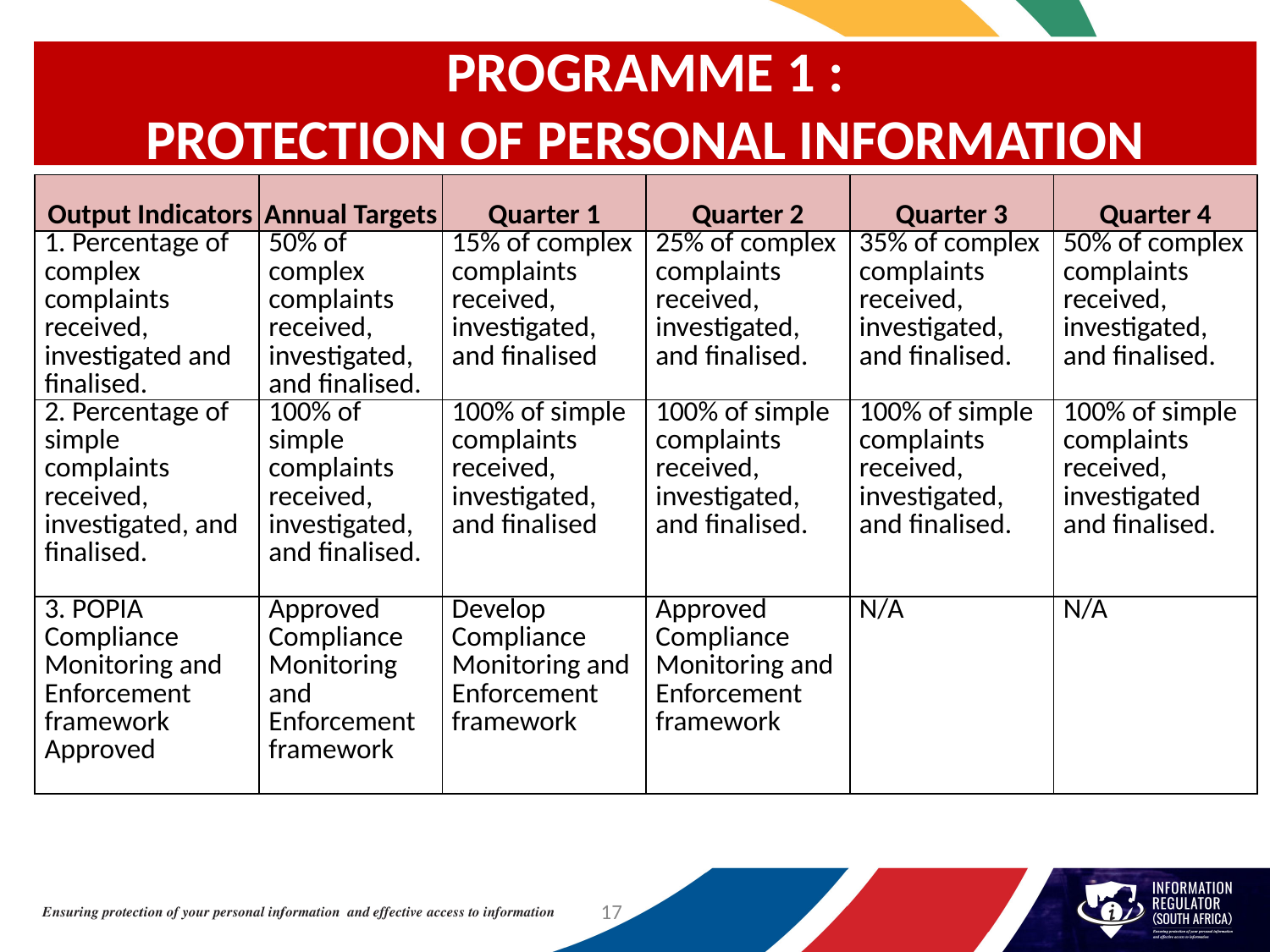

# PROGRAMME 1 : PROTECTION OF PERSONAL INFORMATION
| Output Indicators | Annual Targets | Quarter 1 | Quarter 2 | Quarter 3 | Quarter 4 |
| --- | --- | --- | --- | --- | --- |
| 1. Percentage of complex complaints received, investigated and finalised. | 50% of complex complaints received, investigated, and finalised. | 15% of complex complaints received, investigated, and finalised | 25% of complex complaints received, investigated, and finalised. | 35% of complex complaints received, investigated, and finalised. | 50% of complex complaints received, investigated, and finalised. |
| 2. Percentage of simple complaints received, investigated, and finalised. | 100% of simple complaints received, investigated, and finalised. | 100% of simple complaints received, investigated, and finalised | 100% of simple complaints received, investigated, and finalised. | 100% of simple complaints received, investigated, and finalised. | 100% of simple complaints received, investigated and finalised. |
| 3. POPIA Compliance Monitoring and Enforcement framework Approved | Approved Compliance Monitoring and Enforcement framework | Develop Compliance Monitoring and Enforcement framework | Approved Compliance Monitoring and Enforcement framework | N/A | N/A |
17